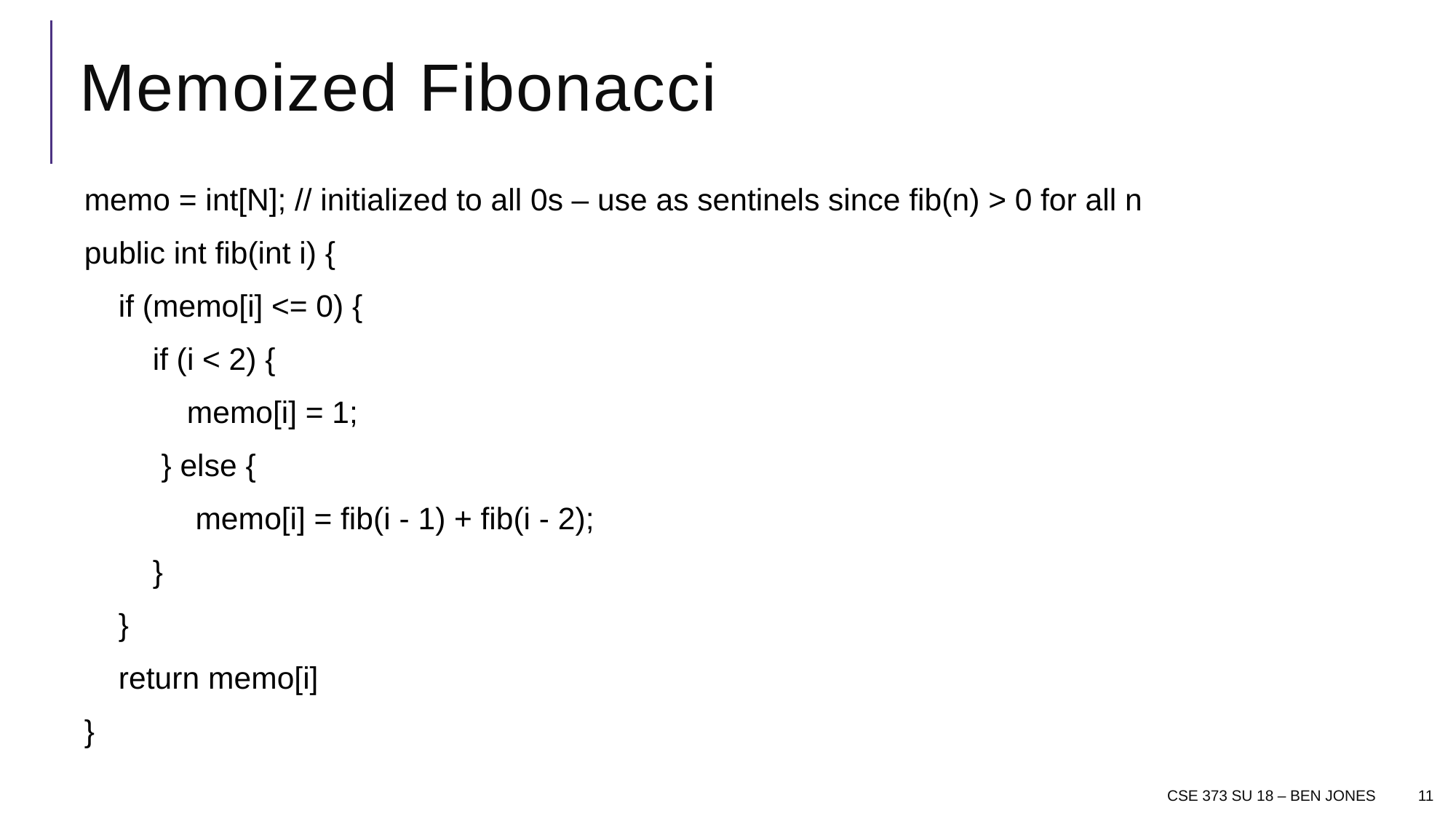

# Memoized Fibonacci
memo = int[N]; // initialized to all 0s – use as sentinels since fib(n) > 0 for all n
public int fib(int i) {
    if (memo[i] <= 0) {
        if (i < 2) {
            memo[i] = 1;
         } else {
             memo[i] = fib(i - 1) + fib(i - 2);
        }
    }
    return memo[i]
}
CSE 373 Su 18 – Ben jones
11